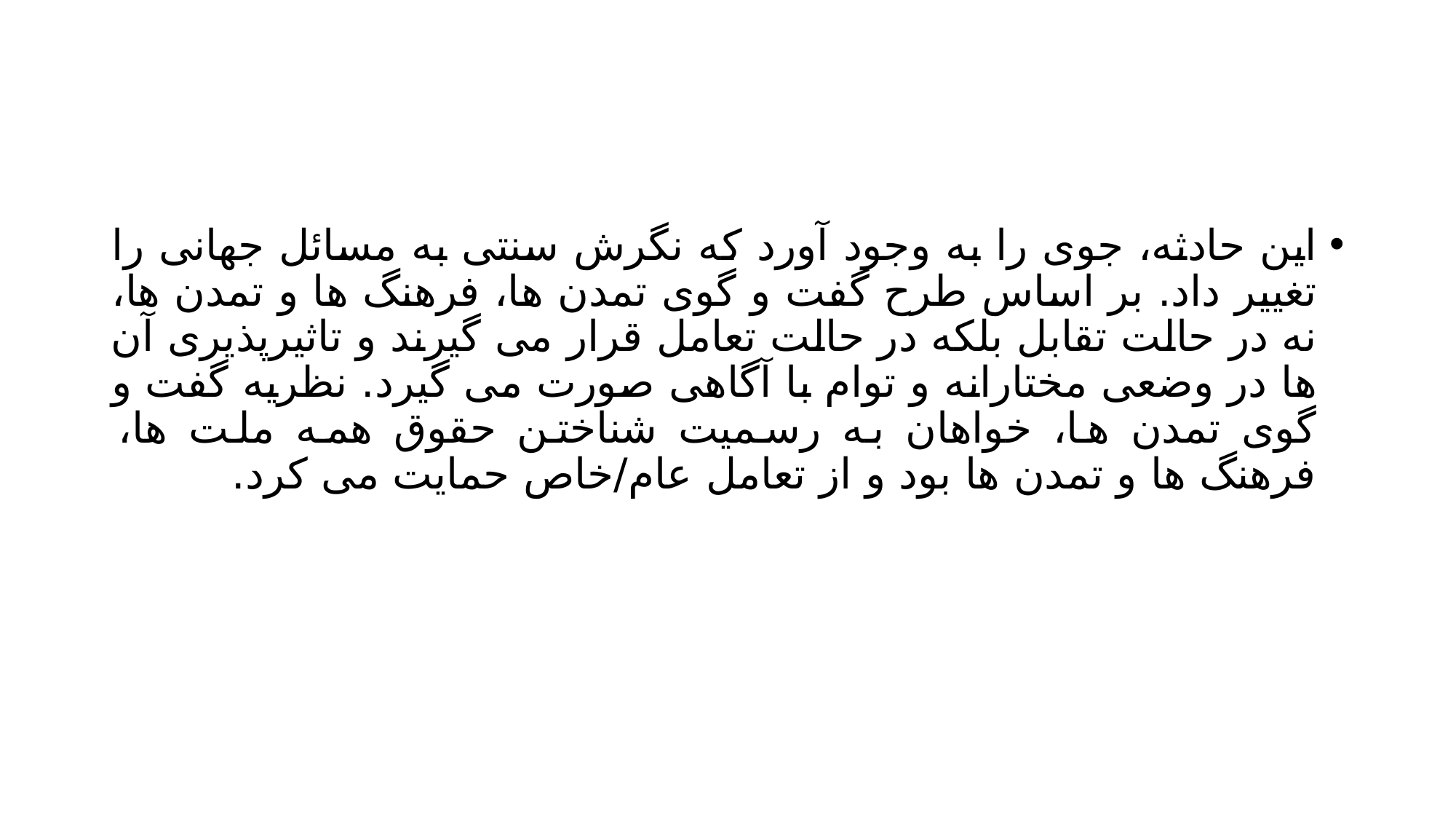

#
این حادثه، جوی را به وجود آورد که نگرش سنتی به مسائل جهانی را تغییر داد. بر اساس طرح گفت و گوی تمدن ها، فرهنگ ها و تمدن ها، نه در حالت تقابل بلکه در حالت تعامل قرار می گیرند و تاثیرپذیری آن ها در وضعی مختارانه و توام با آگاهی صورت می گیرد. نظریه گفت و گوی تمدن ها، خواهان به رسمیت شناختن حقوق همه ملت ها، فرهنگ ها و تمدن ها بود و از تعامل عام/خاص حمایت می کرد.